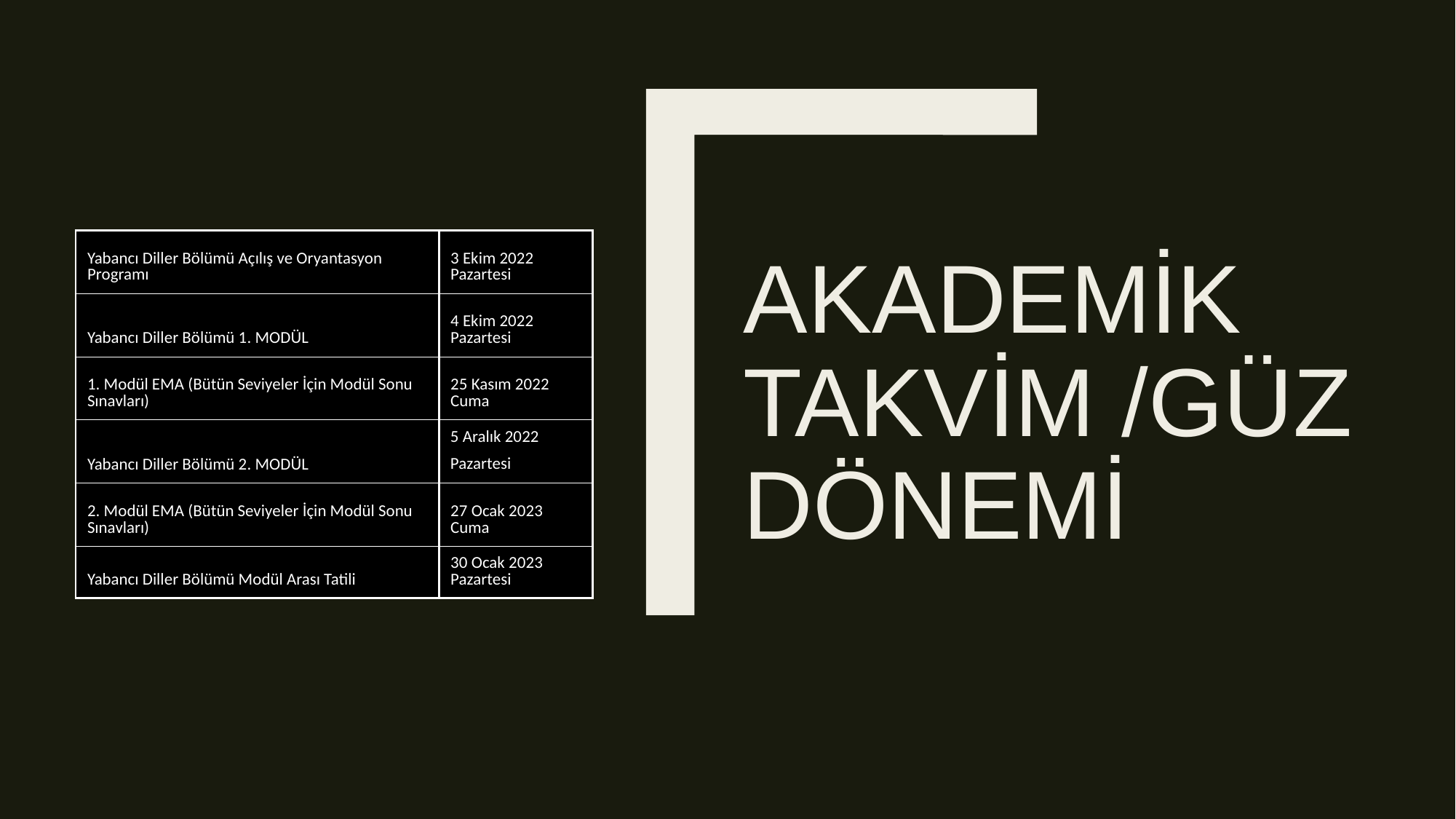

# AKADEMİK TAKVİM /GÜZ DÖNEMİ
| Yabancı Diller Bölümü Açılış ve Oryantasyon Programı | 3 Ekim 2022 Pazartesi |
| --- | --- |
| Yabancı Diller Bölümü 1. MODÜL | 4 Ekim 2022 Pazartesi |
| 1. Modül EMA (Bütün Seviyeler İçin Modül Sonu Sınavları) | 25 Kasım 2022 Cuma |
| Yabancı Diller Bölümü 2. MODÜL | 5 Aralık 2022 Pazartesi |
| 2. Modül EMA (Bütün Seviyeler İçin Modül Sonu Sınavları) | 27 Ocak 2023 Cuma |
| Yabancı Diller Bölümü Modül Arası Tatili | 30 Ocak 2023 Pazartesi |